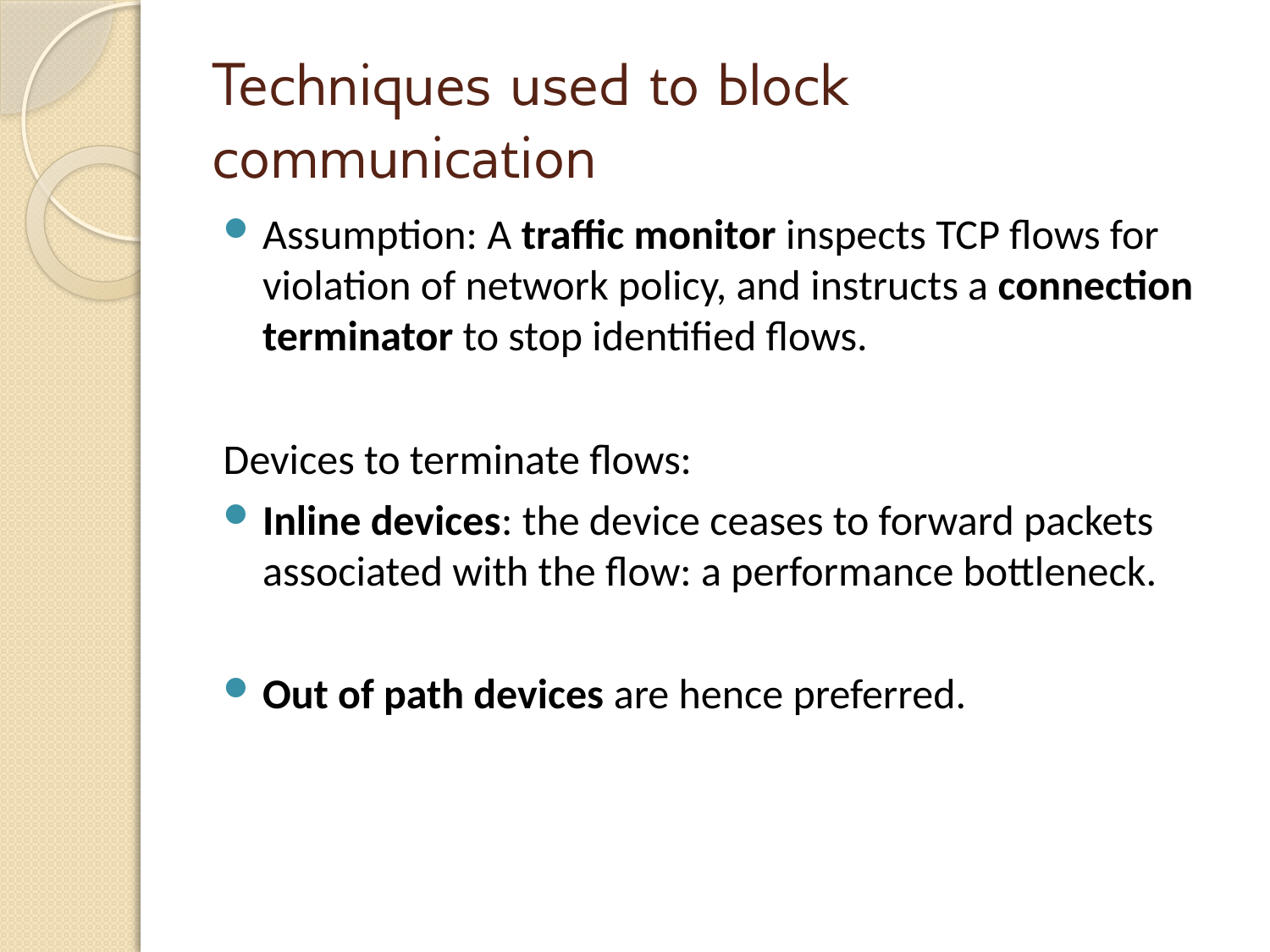

# Techniques used to block communication
Assumption: A traffic monitor inspects TCP flows for violation of network policy, and instructs a connection terminator to stop identified flows.

Devices to terminate flows:
Inline devices: the device ceases to forward packets associated with the flow: a performance bottleneck.

Out of path devices are hence preferred.